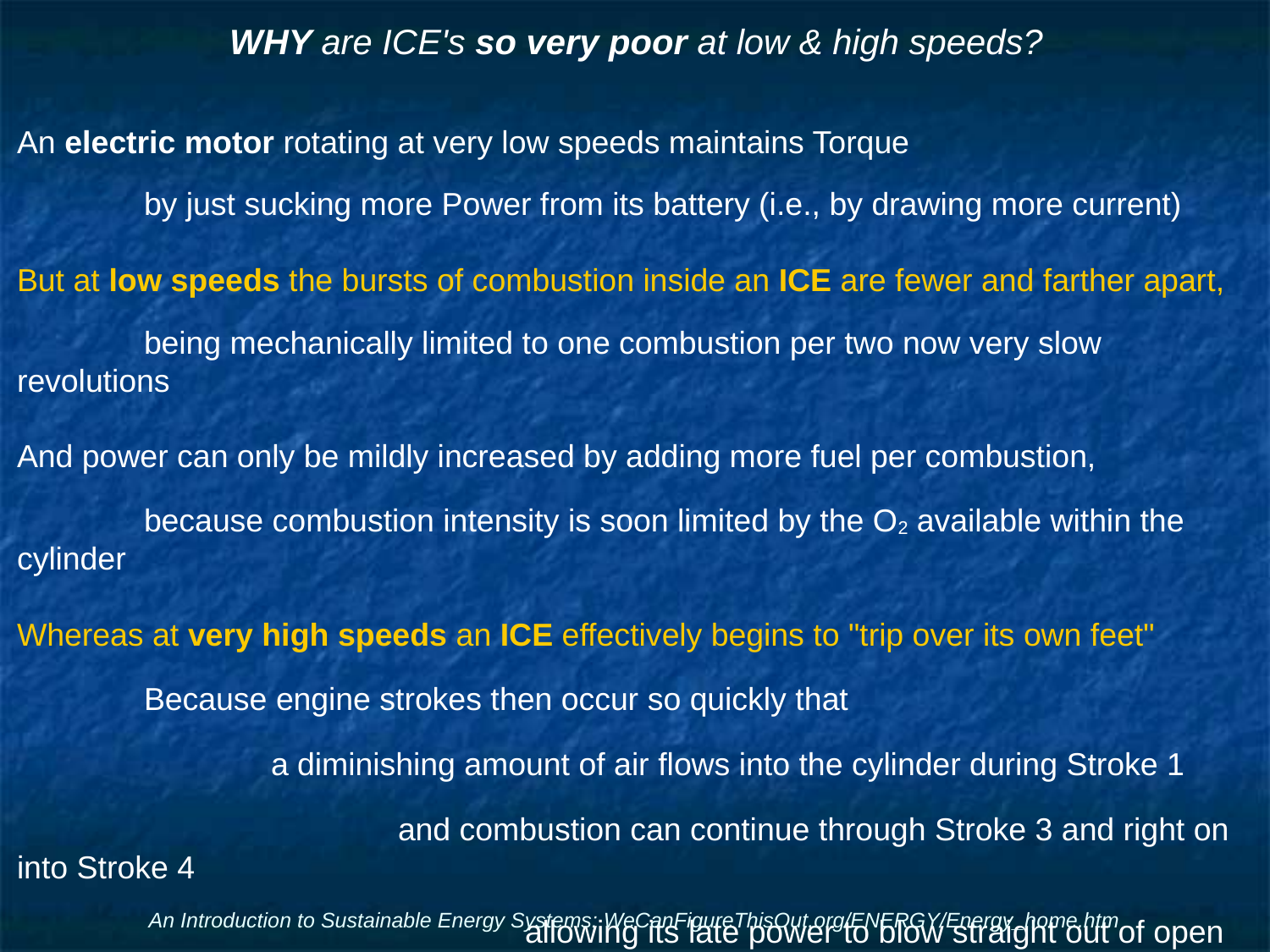

# WHY are ICE's so very poor at low & high speeds?
An electric motor rotating at very low speeds maintains Torque

	by just sucking more Power from its battery (i.e., by drawing more current)

But at low speeds the bursts of combustion inside an ICE are fewer and farther apart,

	being mechanically limited to one combustion per two now very slow revolutions

And power can only be mildly increased by adding more fuel per combustion,

	because combustion intensity is soon limited by the O2 available within the cylinder

Whereas at very high speeds an ICE effectively begins to "trip over its own feet"

	Because engine strokes then occur so quickly that

		a diminishing amount of air flows into the cylinder during Stroke 1

			and combustion can continue through Stroke 3 and right on into Stroke 4

				allowing its late power to blow straight out of open exhaust valve(s)
An Introduction to Sustainable Energy Systems: WeCanFigureThisOut.org/ENERGY/Energy_home.htm